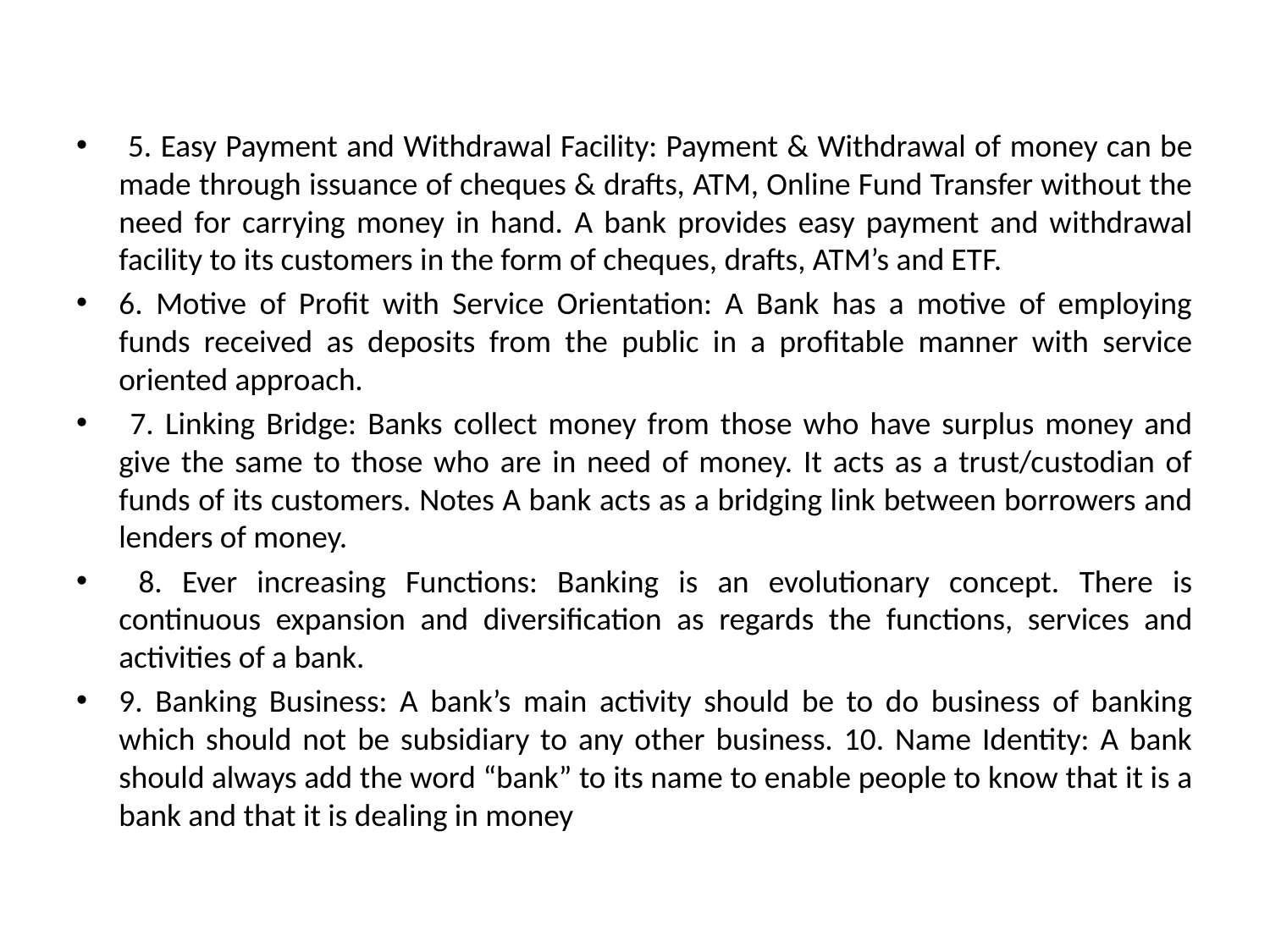

5. Easy Payment and Withdrawal Facility: Payment & Withdrawal of money can be made through issuance of cheques & drafts, ATM, Online Fund Transfer without the need for carrying money in hand. A bank provides easy payment and withdrawal facility to its customers in the form of cheques, drafts, ATM’s and ETF.
6. Motive of Profit with Service Orientation: A Bank has a motive of employing funds received as deposits from the public in a profitable manner with service oriented approach.
 7. Linking Bridge: Banks collect money from those who have surplus money and give the same to those who are in need of money. It acts as a trust/custodian of funds of its customers. Notes A bank acts as a bridging link between borrowers and lenders of money.
 8. Ever increasing Functions: Banking is an evolutionary concept. There is continuous expansion and diversification as regards the functions, services and activities of a bank.
9. Banking Business: A bank’s main activity should be to do business of banking which should not be subsidiary to any other business. 10. Name Identity: A bank should always add the word “bank” to its name to enable people to know that it is a bank and that it is dealing in money